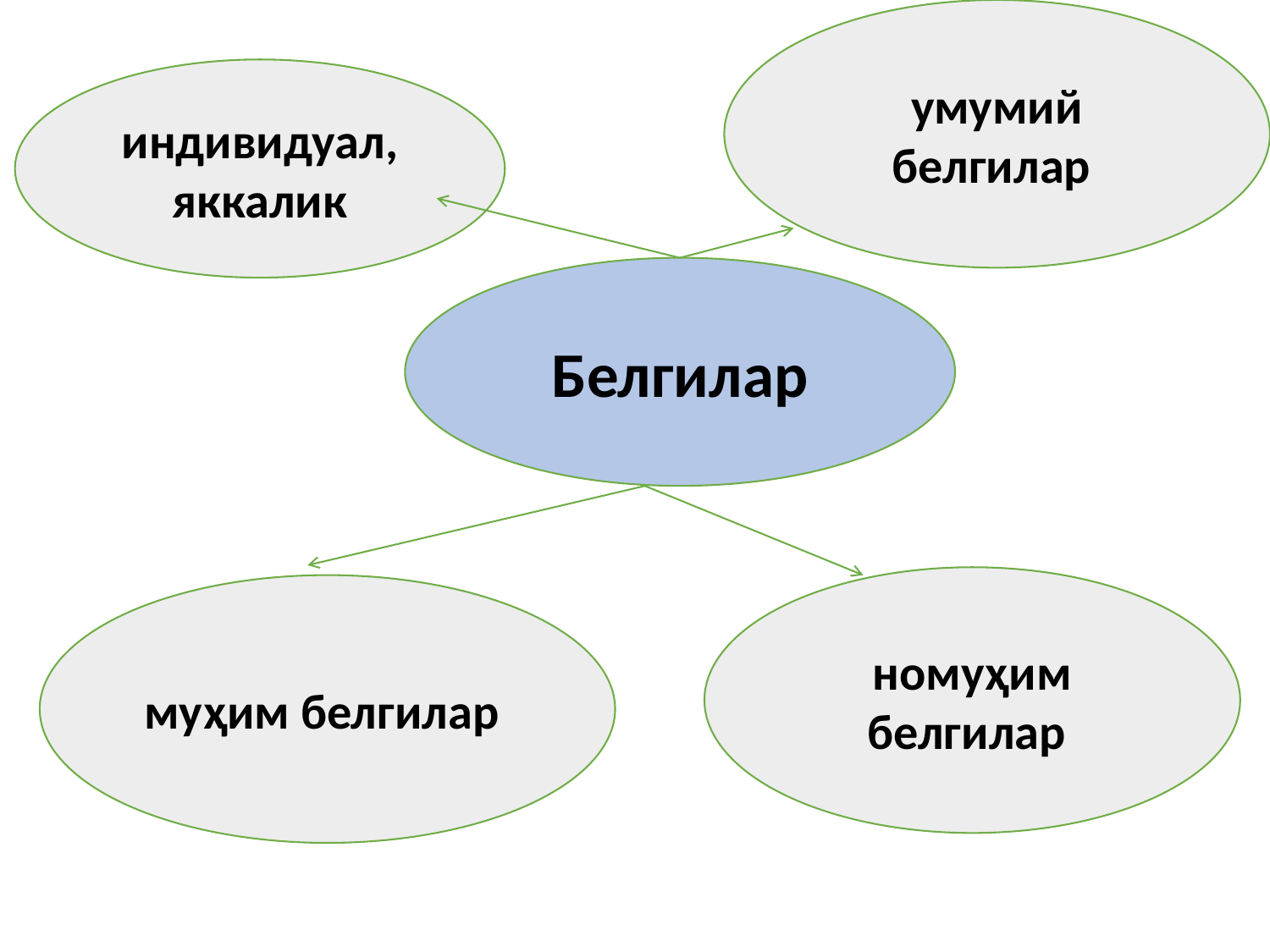

умумий белгилар
индивидуал, яккалик
Белгилар
номуҳим белгилар
муҳим белгилар